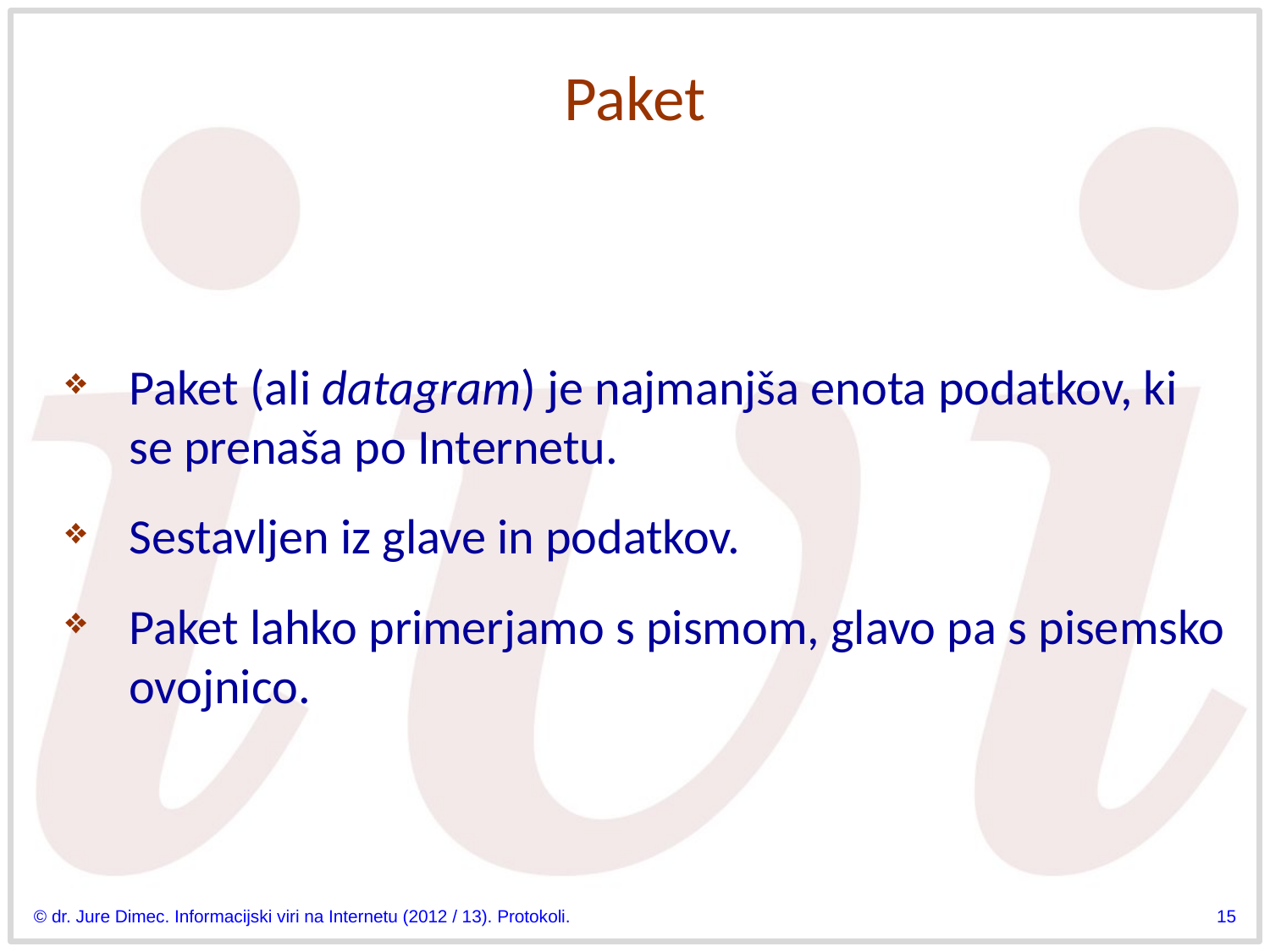

# Paket
Paket (ali datagram) je najmanjša enota podatkov, ki se prenaša po Internetu.
Sestavljen iz glave in podatkov.
Paket lahko primerjamo s pismom, glavo pa s pisemsko ovojnico.
© dr. Jure Dimec. Informacijski viri na Internetu (2012 / 13). Protokoli.
15